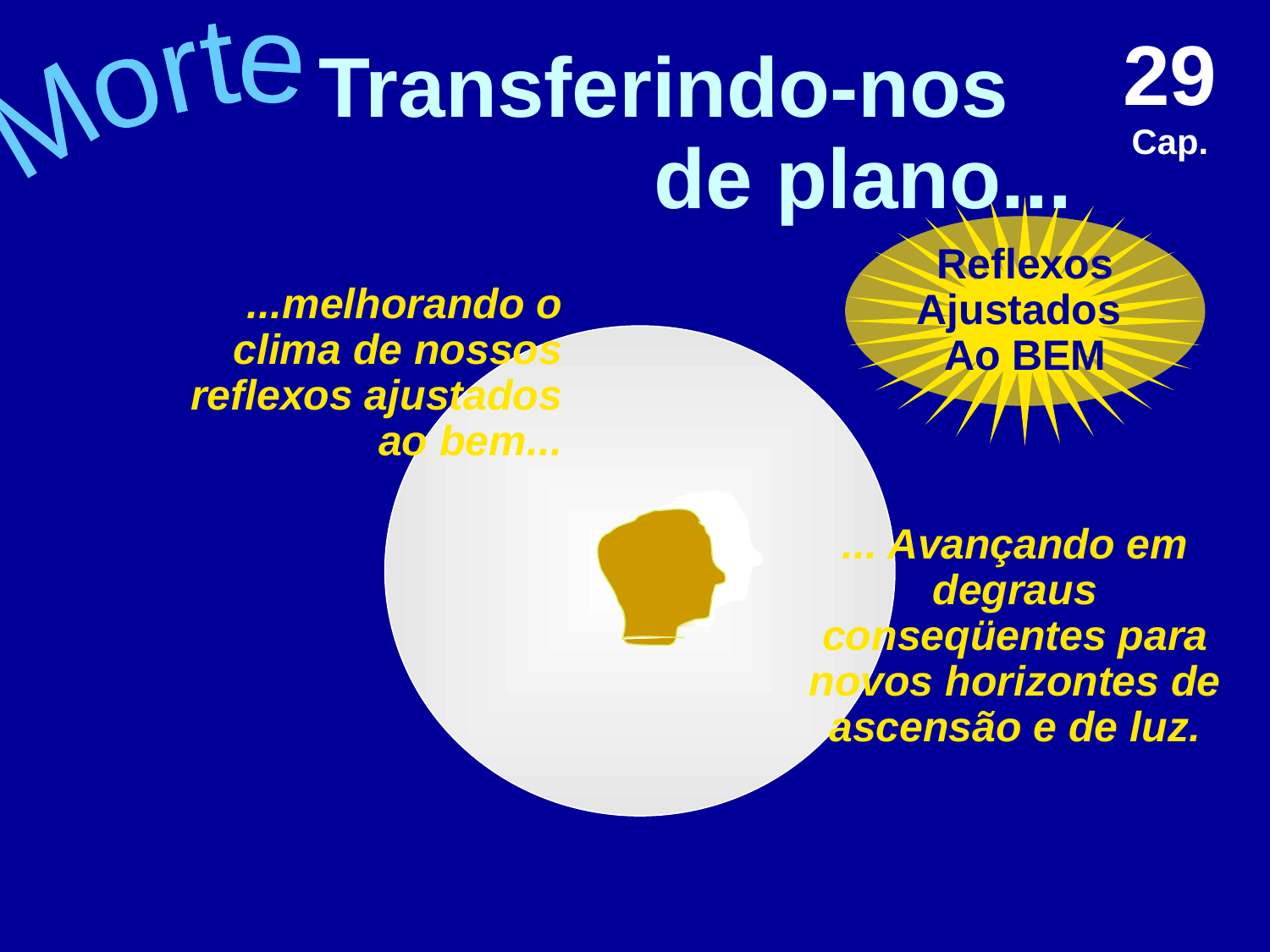

29 Cap.
Transferindo-nos                  de plano...
Morte

Reflexos
Ajustados
Ao BEM
...melhorando o clima de nossos reflexos ajustados ao bem...

... Avançando em degraus conseqüentes para novos horizontes de ascensão e de luz.